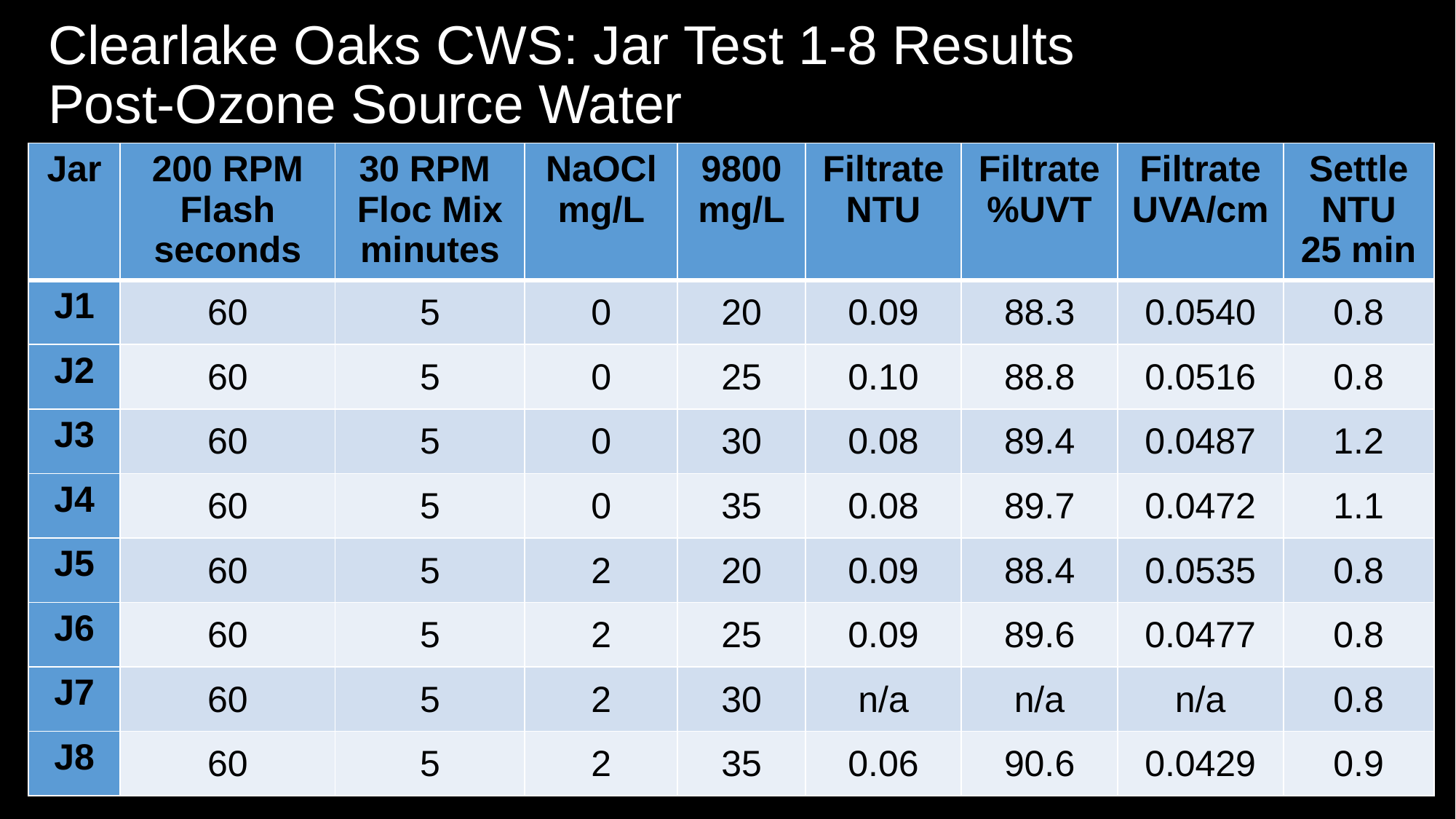

# Clearlake Oaks CWS: Jar Test 1-8 Results Post-Ozone Source Water
| Jar | 200 RPM Flash seconds | 30 RPM Floc Mix minutes | NaOCl mg/L | 9800 mg/L | Filtrate NTU | Filtrate %UVT | Filtrate UVA/cm | Settle NTU 25 min |
| --- | --- | --- | --- | --- | --- | --- | --- | --- |
| J1 | 60 | 5 | 0 | 20 | 0.09 | 88.3 | 0.0540 | 0.8 |
| J2 | 60 | 5 | 0 | 25 | 0.10 | 88.8 | 0.0516 | 0.8 |
| J3 | 60 | 5 | 0 | 30 | 0.08 | 89.4 | 0.0487 | 1.2 |
| J4 | 60 | 5 | 0 | 35 | 0.08 | 89.7 | 0.0472 | 1.1 |
| J5 | 60 | 5 | 2 | 20 | 0.09 | 88.4 | 0.0535 | 0.8 |
| J6 | 60 | 5 | 2 | 25 | 0.09 | 89.6 | 0.0477 | 0.8 |
| J7 | 60 | 5 | 2 | 30 | n/a | n/a | n/a | 0.8 |
| J8 | 60 | 5 | 2 | 35 | 0.06 | 90.6 | 0.0429 | 0.9 |